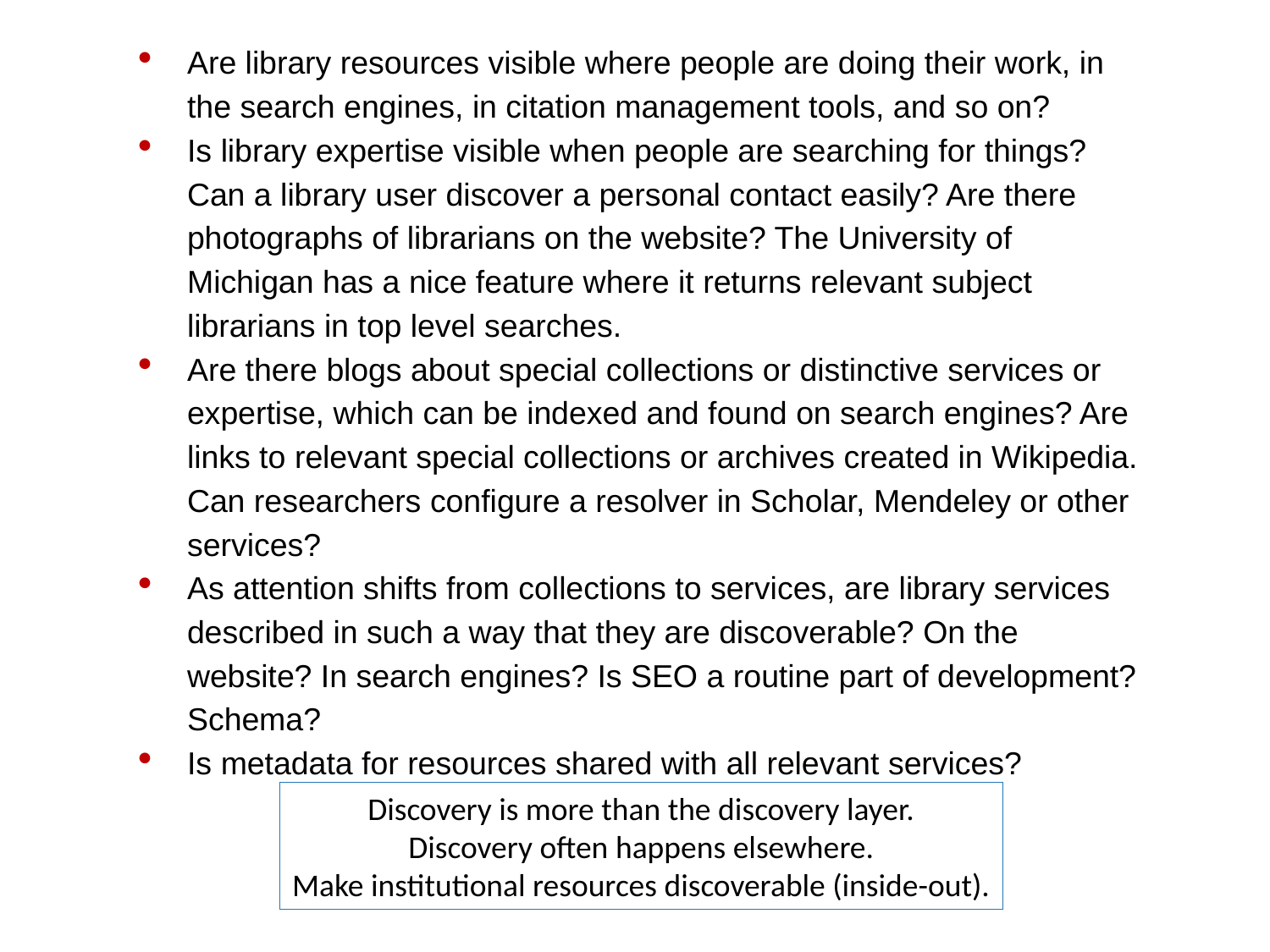

Are library resources visible where people are doing their work, in the search engines, in citation management tools, and so on?
Is library expertise visible when people are searching for things? Can a library user discover a personal contact easily? Are there photographs of librarians on the website? The University of Michigan has a nice feature where it returns relevant subject librarians in top level searches.
Are there blogs about special collections or distinctive services or expertise, which can be indexed and found on search engines? Are links to relevant special collections or archives created in Wikipedia. Can researchers configure a resolver in Scholar, Mendeley or other services?
As attention shifts from collections to services, are library services described in such a way that they are discoverable? On the website? In search engines? Is SEO a routine part of development? Schema?
Is metadata for resources shared with all relevant services?
Discovery is more than the discovery layer.
Discovery often happens elsewhere.
Make institutional resources discoverable (inside-out).